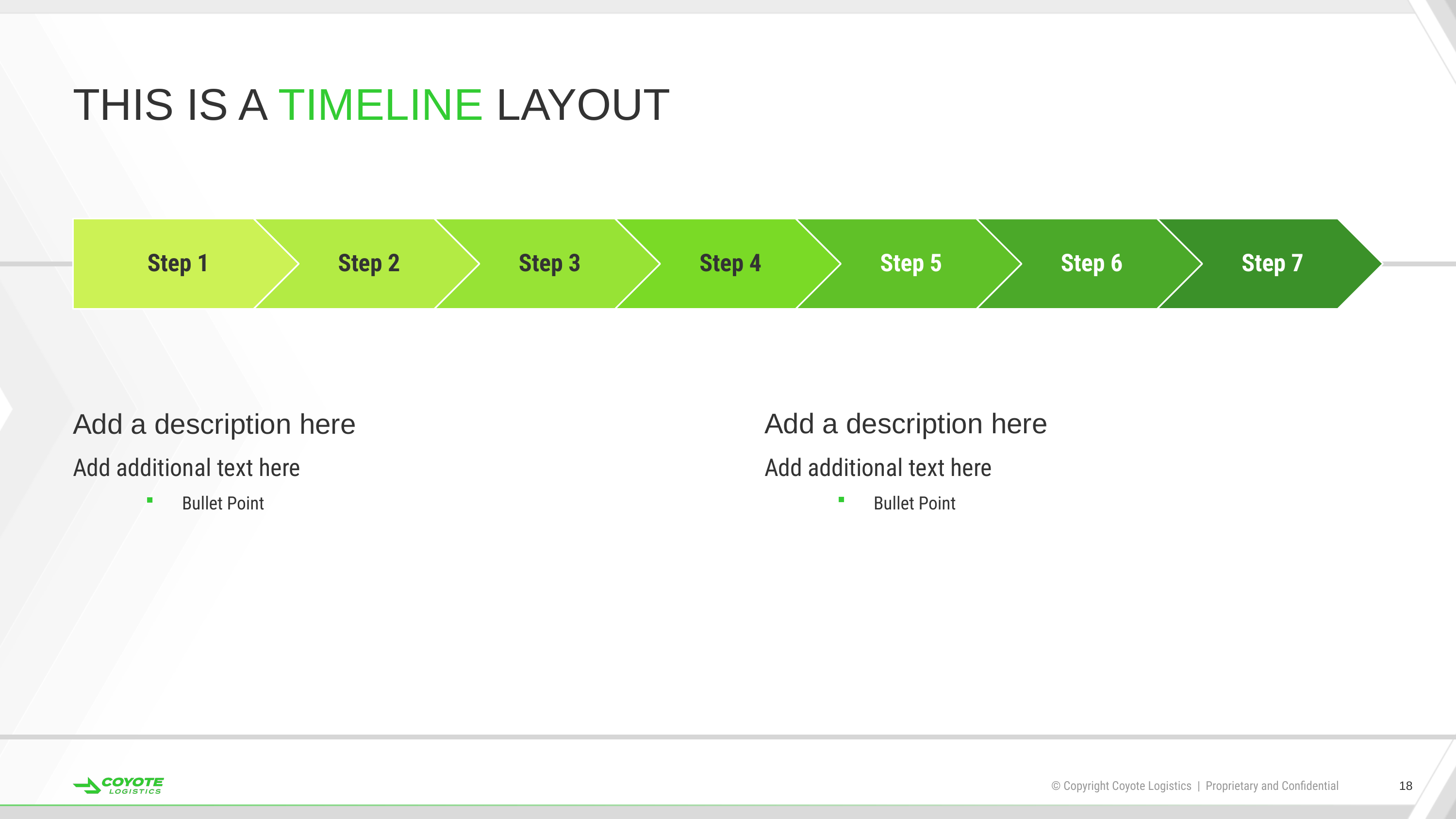

# This Is A Timeline Layout
Step 1
Step 2
Step 3
Step 4
Step 5
Step 6
Step 7
Add a description here
Add additional text here
Bullet Point
Add a description here
Add additional text here
Bullet Point
© Copyright Coyote Logistics  |  Proprietary and Confidential
18